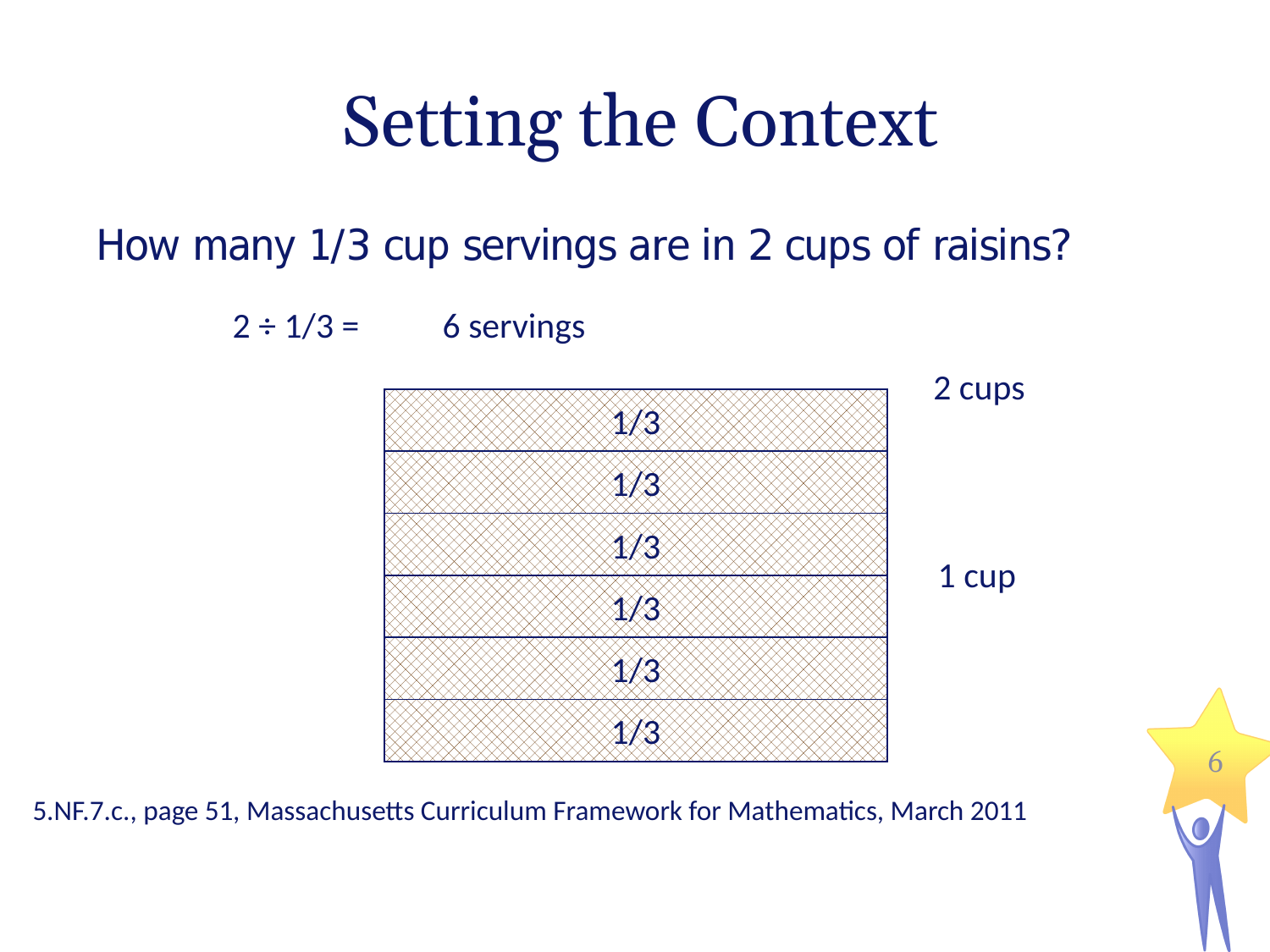

# Setting the Context
How many 1/3 cup servings are in 2 cups of raisins?
2 ÷ 1/3 =
6 servings
2 cups

1/3

1/3

1/3
1 cup

1/3

1/3
1/3
6
5.NF.7.c., page 51, Massachusetts Curriculum Framework for Mathematics, March 2011